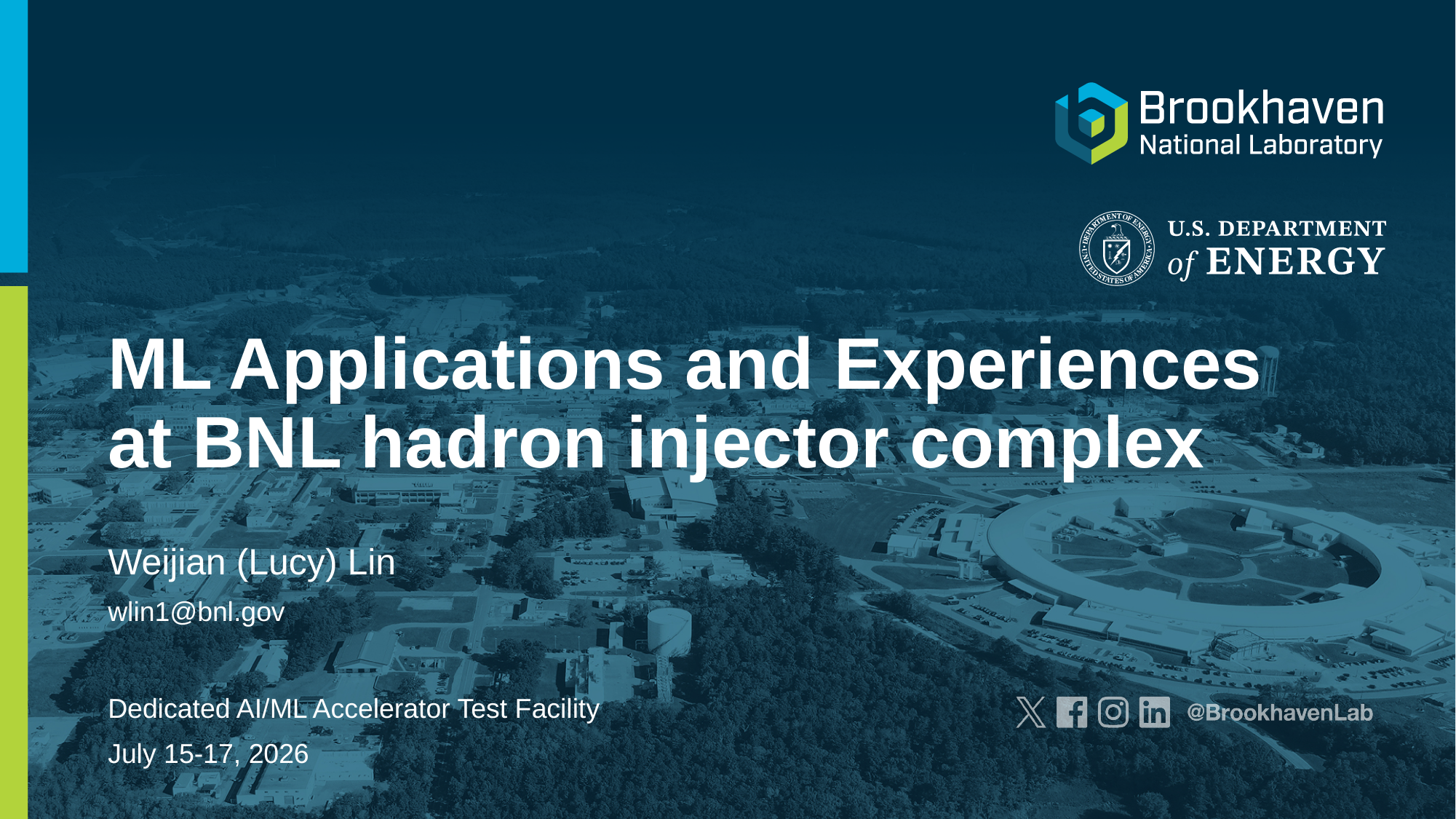

# ML Applications and Experiences at BNL hadron injector complex
Weijian (Lucy) Lin
wlin1@bnl.gov
Dedicated AI/ML Accelerator Test Facility
July 15-17, 2026